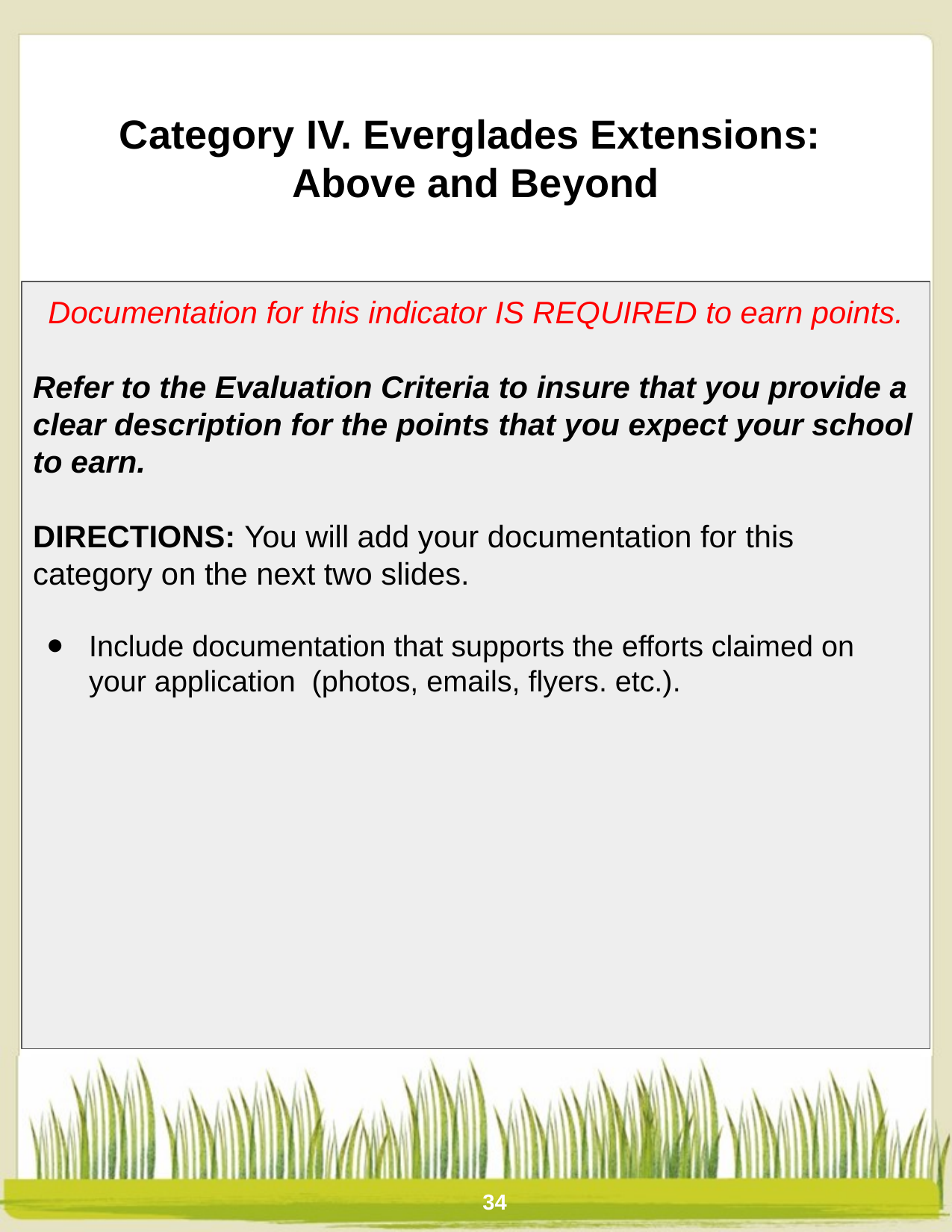

# Category IV. Everglades Extensions:
Above and Beyond
Documentation for this indicator IS REQUIRED to earn points.

Refer to the Evaluation Criteria to insure that you provide a clear description for the points that you expect your school to earn.

DIRECTIONS: You will add your documentation for this category on the next two slides.

Include documentation that supports the efforts claimed on your application  (photos, emails, flyers. etc.).

34